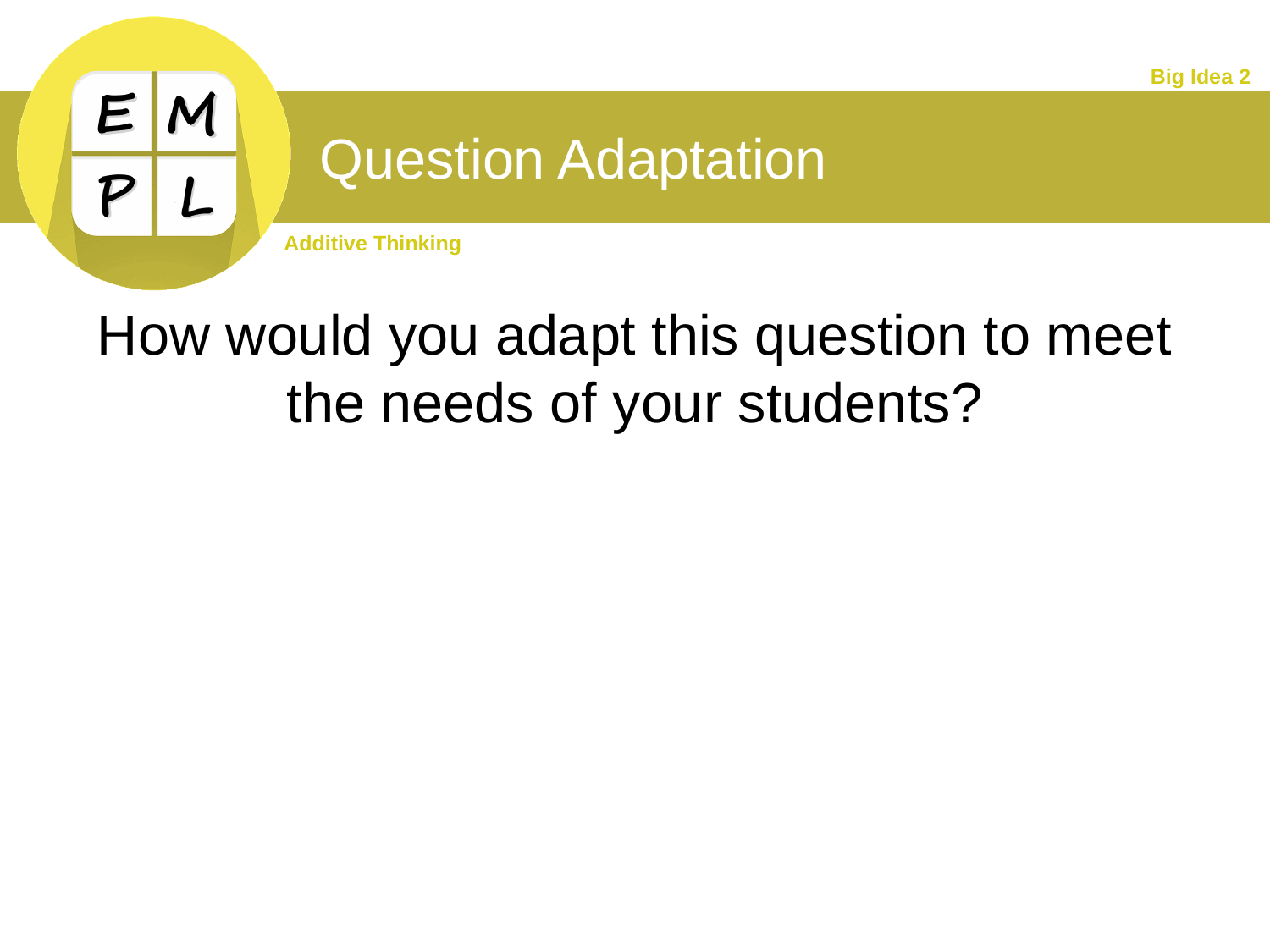

# Question Adaptation
How would you adapt this question to meet the needs of your students?